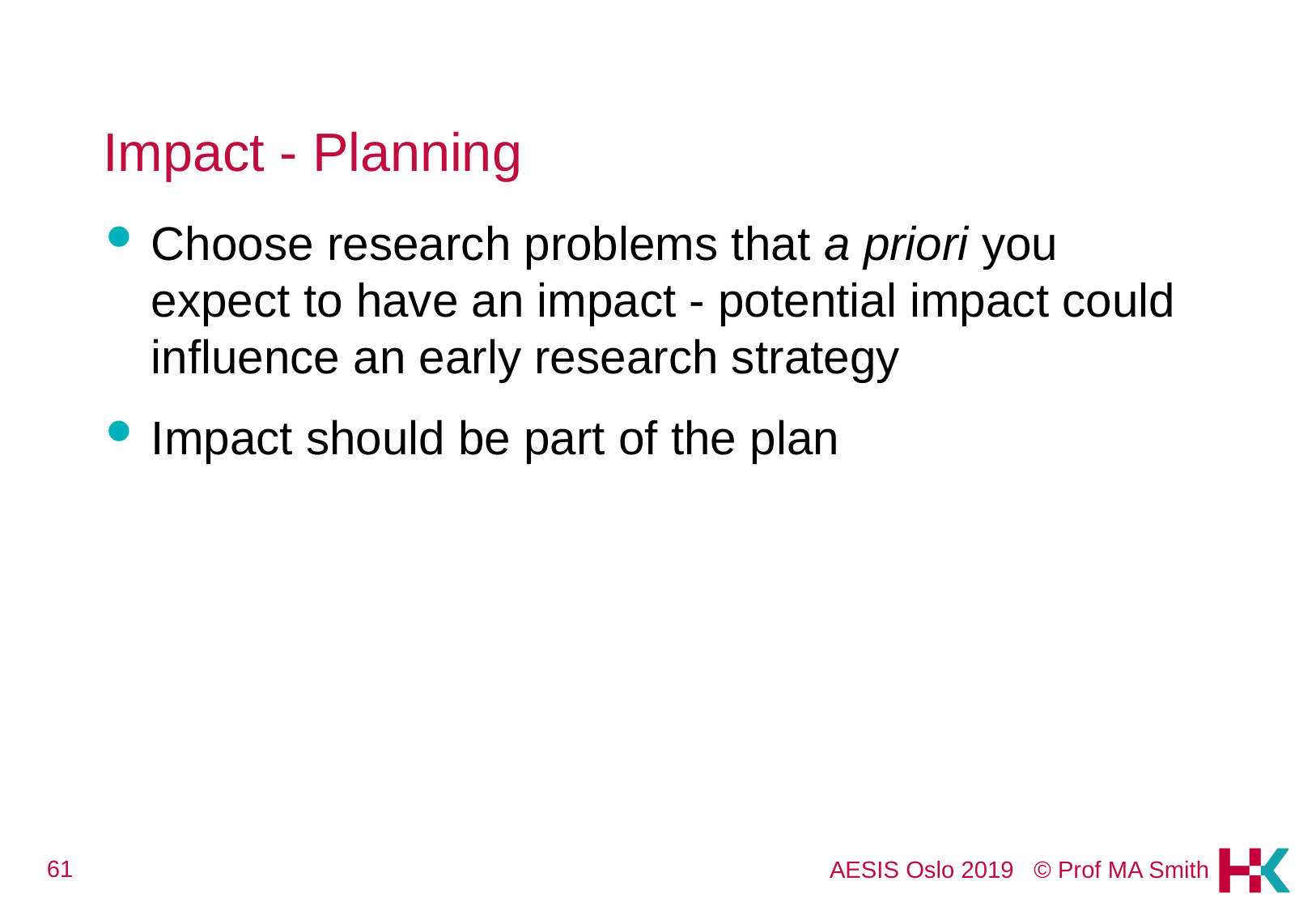

# Impact - Planning
Choose research problems that a priori you expect to have an impact - potential impact could influence an early research strategy
Impact should be part of the plan